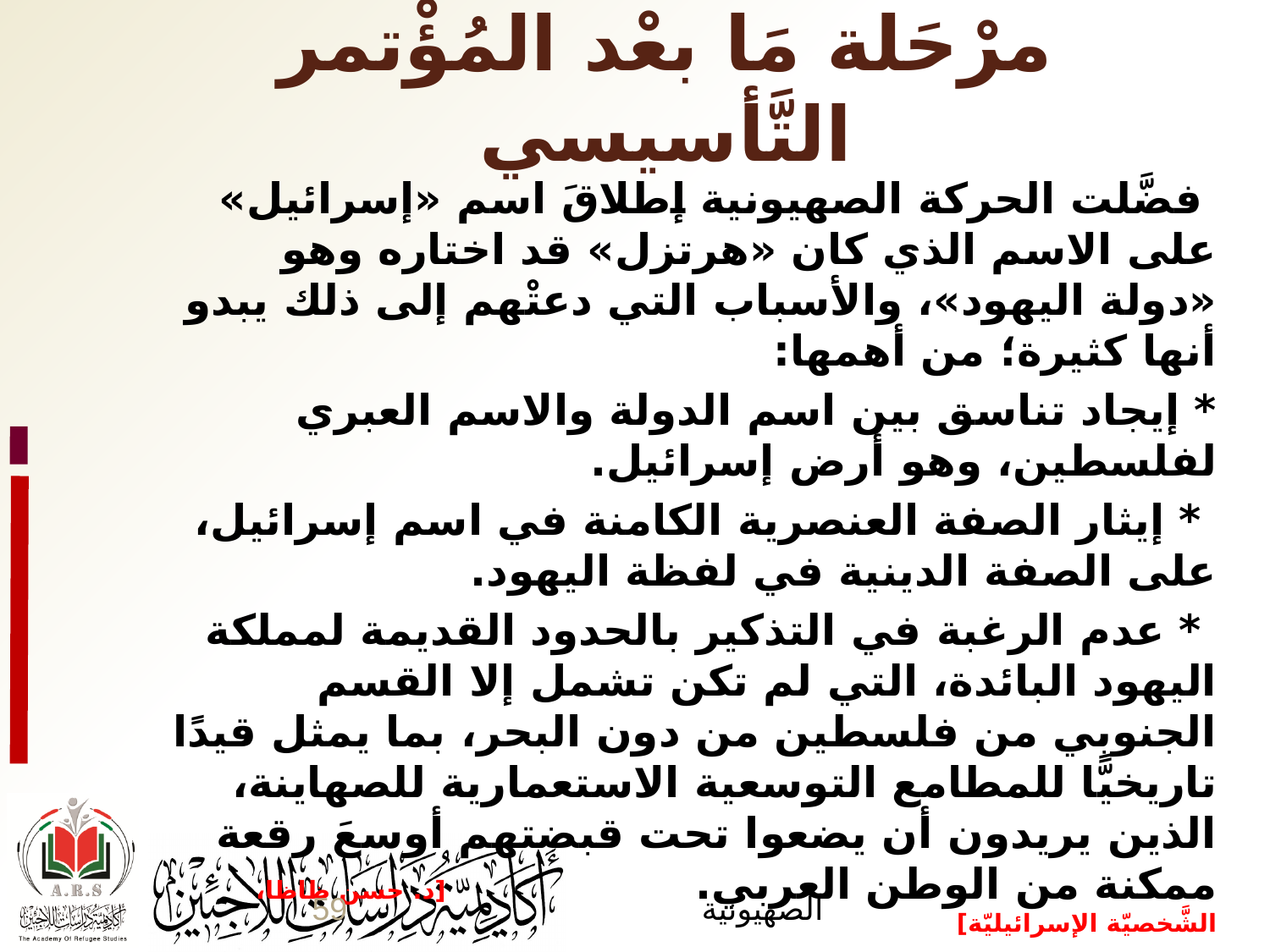

مرْحَلة مَا بعْد المُؤْتمر التَّأسيسي
 فضَّلت الحركة الصهيونية إطلاقَ اسم «إسرائيل» على الاسم الذي كان «‏هرتزل»‏ ‏قد اختاره وهو «‏دولة اليهود»،‏ والأسباب التي دعتْهم إلى ذلك يبدو أنها كثيرة؛ من أهمها‏: ‏
	* إيجاد تناسق بين اسم الدولة والاسم العبري لفلسطين، وهو 	أرض إسرائيل‏.‏
 	* إيثار الصفة العنصرية الكامنة في اسم إسرائيل، على الصفة 	الدينية في لفظة اليهود‏.‏
 	* عدم الرغبة في التذكير بالحدود القديمة لمملكة اليهود البائدة، 	التي لم تكن تشمل إلا القسم الجنوبي من فلسطين من دون البحر، 	بما يمثل قيدًا تاريخيًّا للمطامع التوسعية الاستعمارية للصهاينة، 	الذين يريدون أن يضعوا تحت قبضتهم أوسعَ رقعة ممكنة من 	الوطن العربي.   			 ‏[د. حسن ظاظا، ‏الشَّخصيّة الإسرائيليّة]
59
الصهيونية